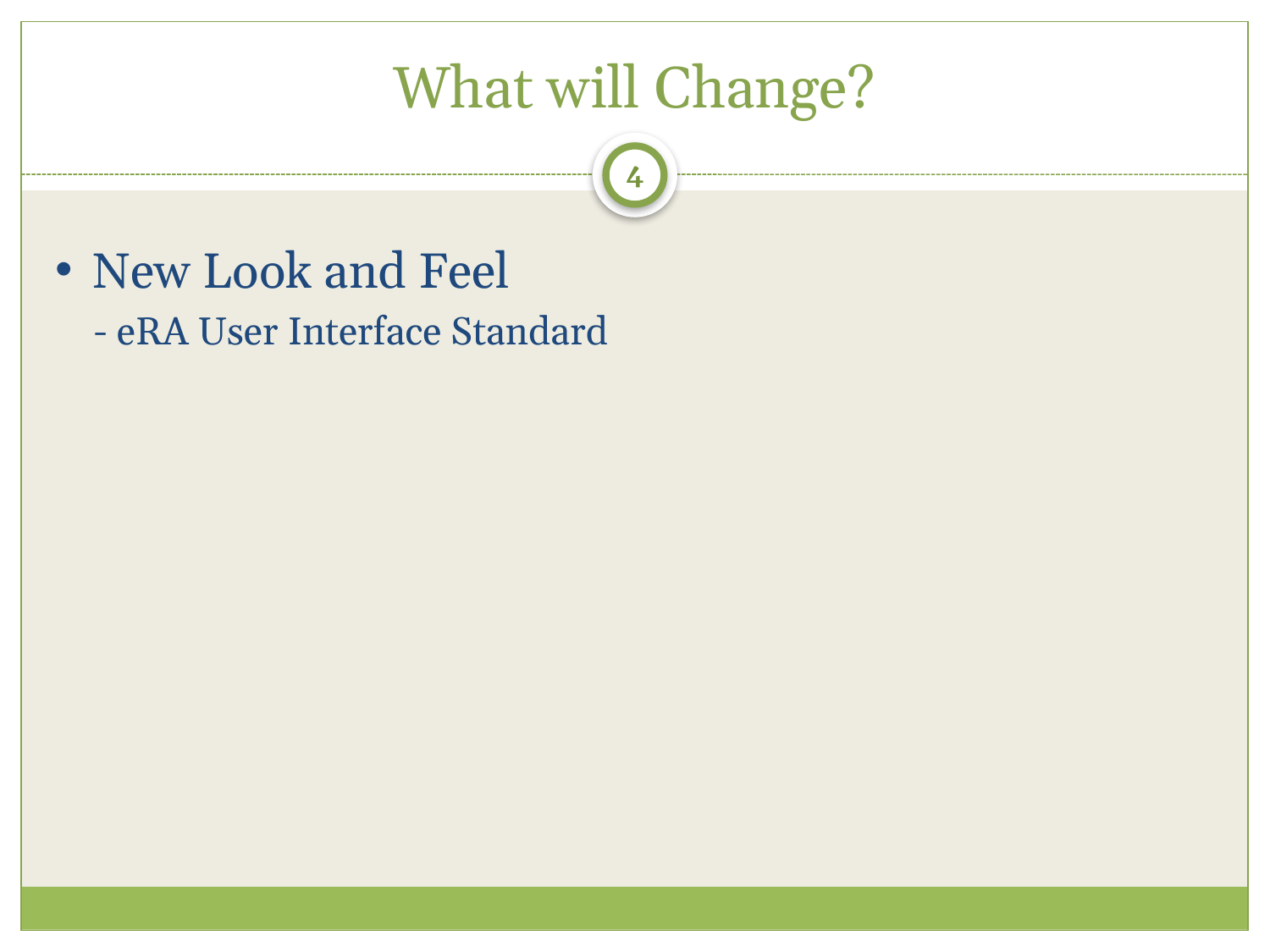

# What will Change?
4
New Look and Feel
- eRA User Interface Standard